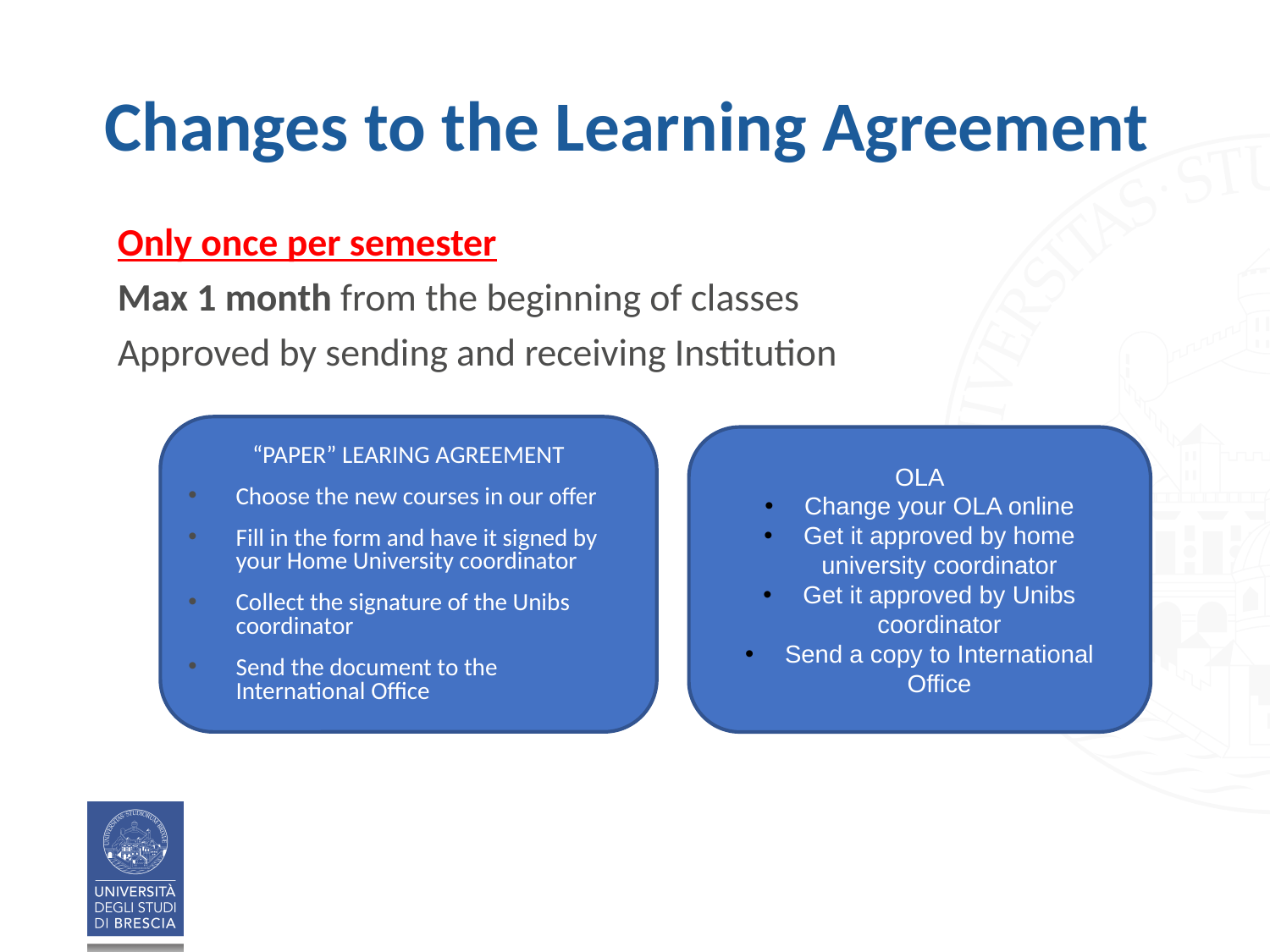

# Changes to the Learning Agreement
Only once per semester
Max 1 month from the beginning of classes
Approved by sending and receiving Institution

“PAPER” LEARING AGREEMENT
Choose the new courses in our offer
Fill in the form and have it signed by your Home University coordinator
Collect the signature of the Unibs coordinator
Send the document to the International Office
OLA
Change your OLA online
Get it approved by home university coordinator
Get it approved by Unibs coordinator
Send a copy to International Office